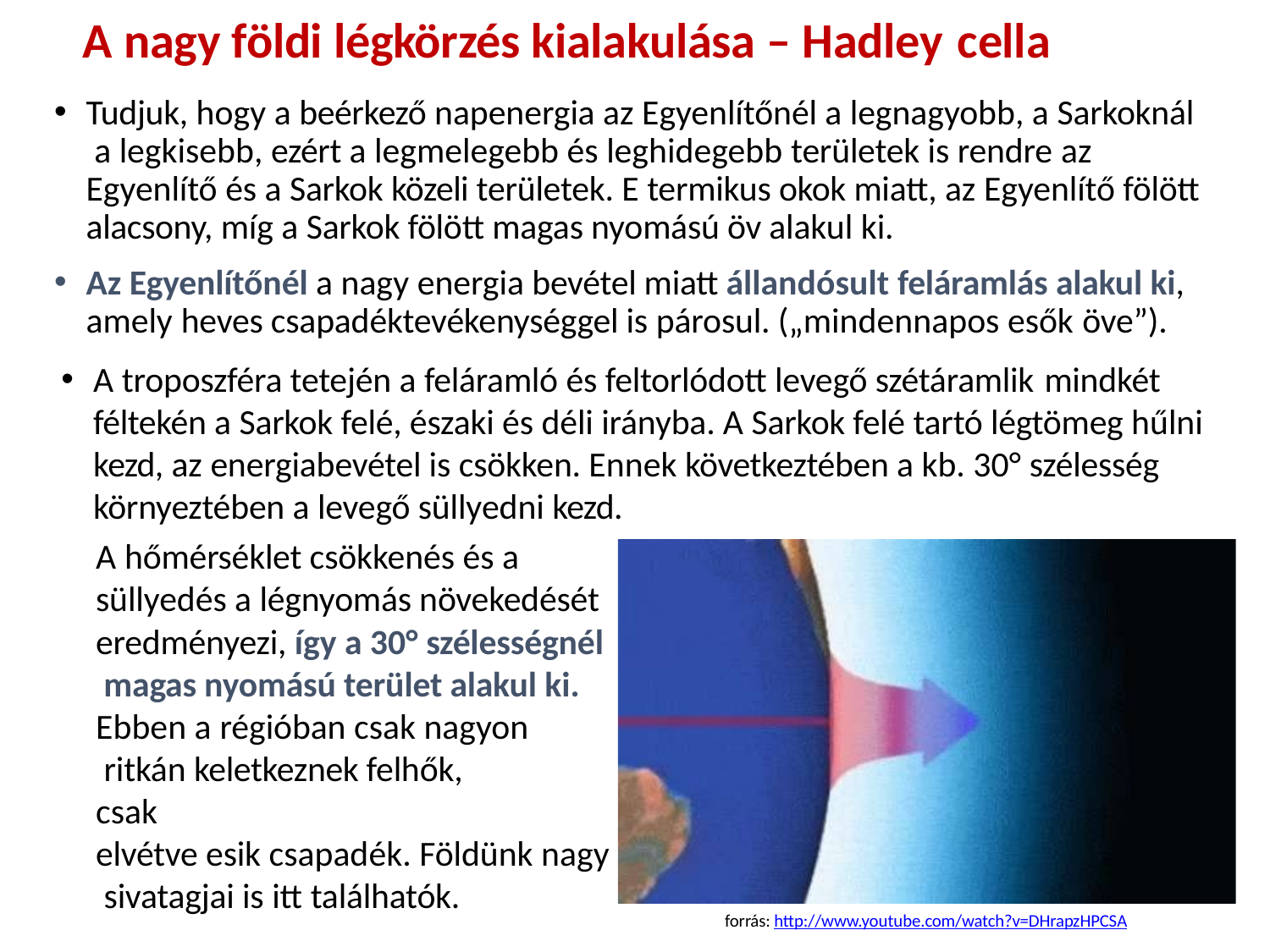

# A nagy földi légkörzés kialakulása – Hadley cella
Tudjuk, hogy a beérkező napenergia az Egyenlítőnél a legnagyobb, a Sarkoknál  a legkisebb, ezért a legmelegebb és leghidegebb területek is rendre az
Egyenlítő és a Sarkok közeli területek. E termikus okok miatt, az Egyenlítő fölött  alacsony, míg a Sarkok fölött magas nyomású öv alakul ki.
Az Egyenlítőnél a nagy energia bevétel miatt állandósult feláramlás alakul ki,  amely heves csapadéktevékenységgel is párosul. („mindennapos esők öve”).
A troposzféra tetején a feláramló és feltorlódott levegő szétáramlik mindkét
féltekén a Sarkok felé, északi és déli irányba. A Sarkok felé tartó légtömeg hűlni  kezd, az energiabevétel is csökken. Ennek következtében a kb. 30° szélesség  környeztében a levegő süllyedni kezd.
A hőmérséklet csökkenés és a  süllyedés a légnyomás növekedését  eredményezi, így a 30° szélességnél  magas nyomású terület alakul ki.
Ebben a régióban csak nagyon  ritkán keletkeznek felhők, csak
elvétve esik csapadék. Földünk nagy  sivatagjai is itt találhatók.

forrás: http://www.youtube.com/watch?v=DHrapzHPCSA